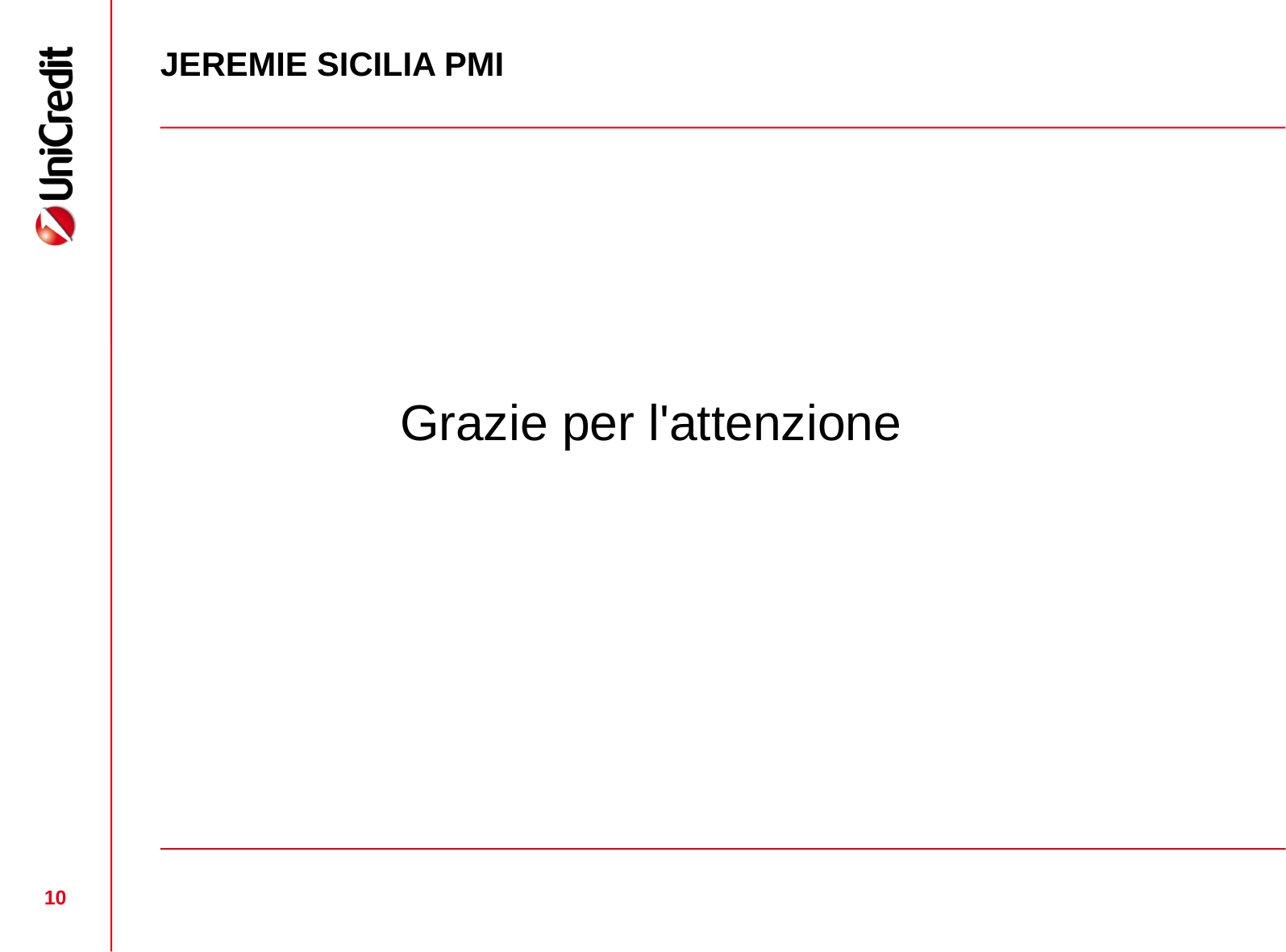

# JEREMIE SICILIA PMI
Grazie per l'attenzione
10